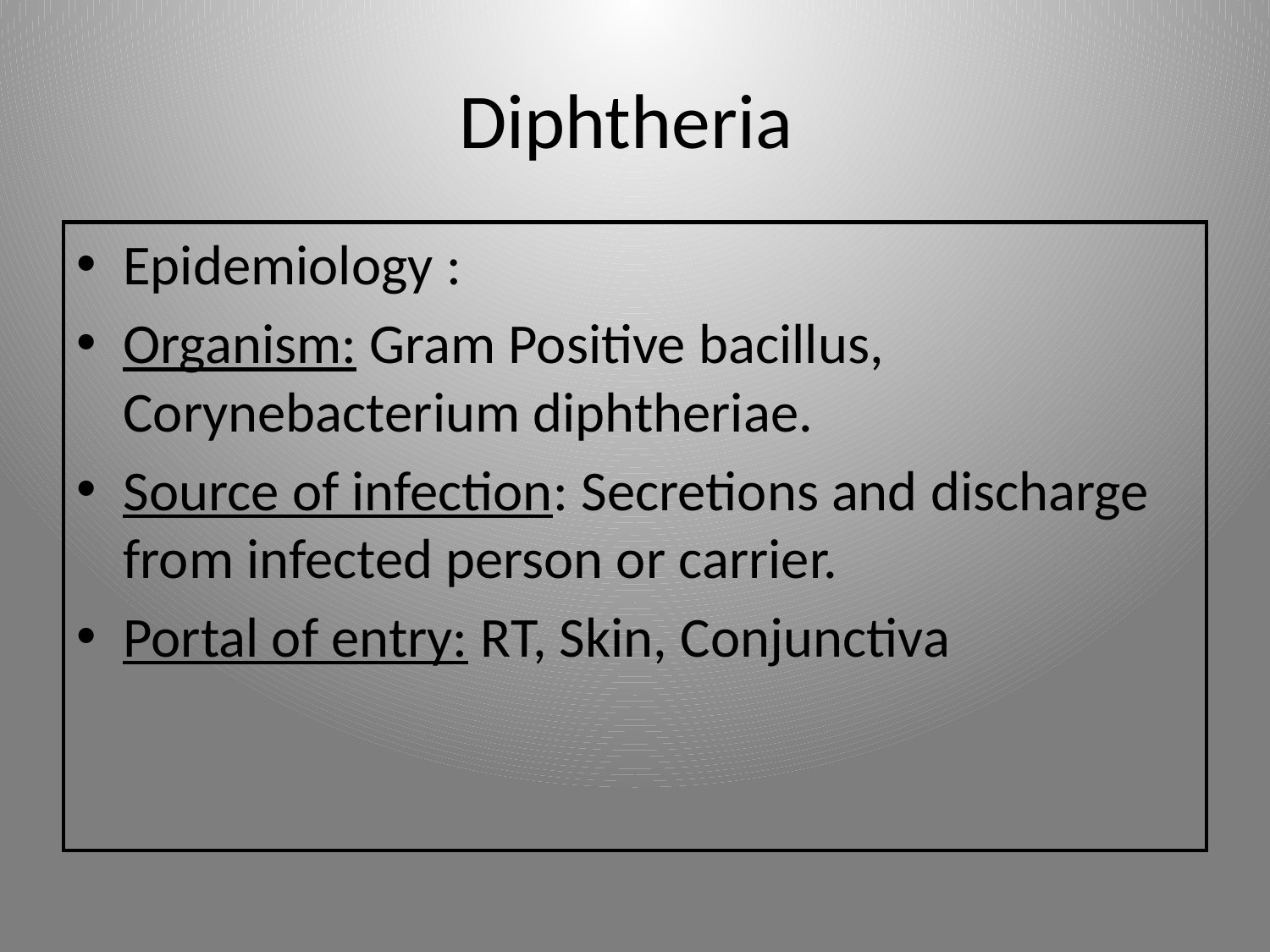

# Diphtheria
Epidemiology :
Organism: Gram Positive bacillus, Corynebacterium diphtheriae.
Source of infection: Secretions and discharge from infected person or carrier.
Portal of entry: RT, Skin, Conjunctiva